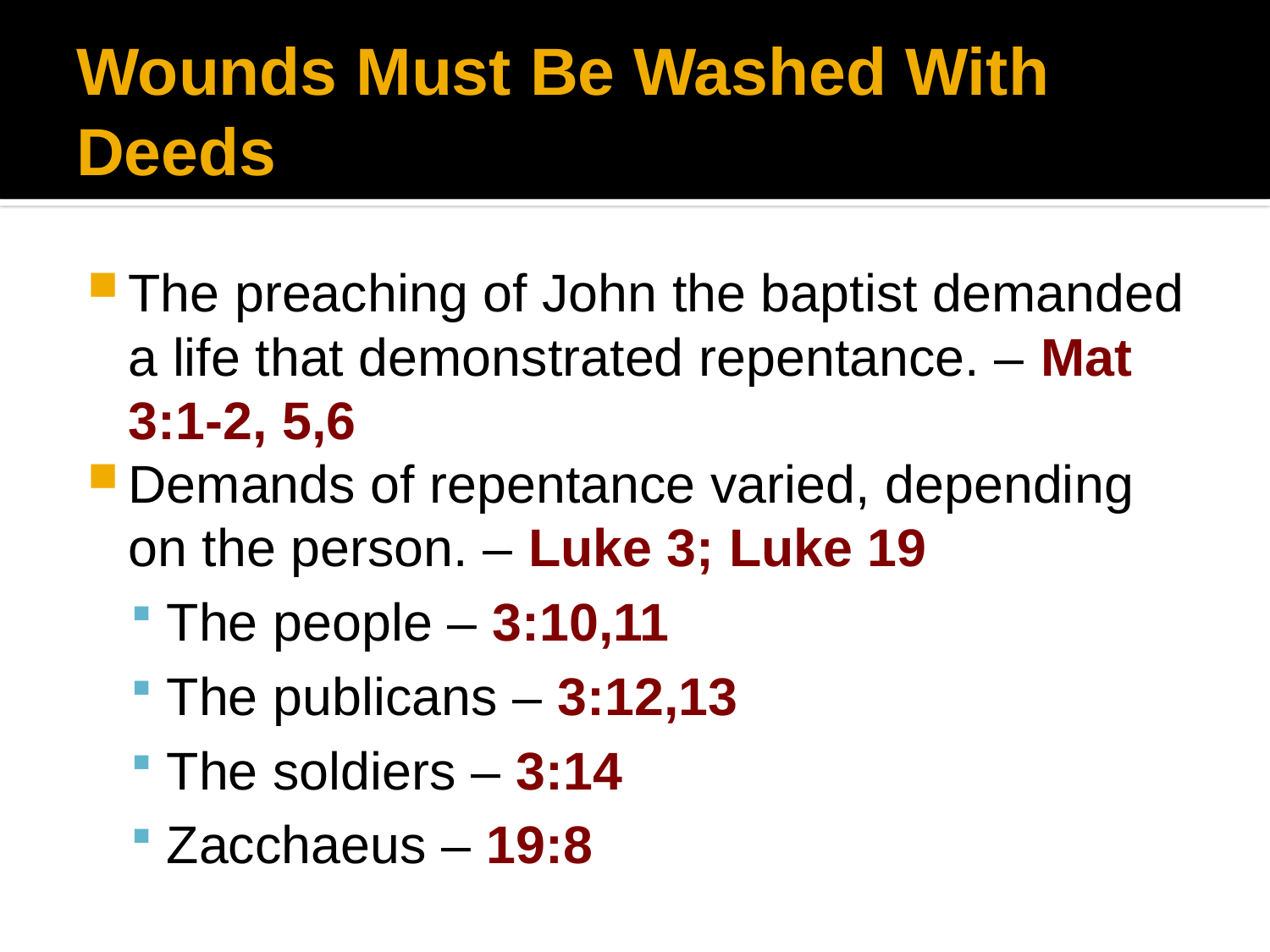

# Wounds Must Be Washed With Deeds
The preaching of John the baptist demanded a life that demonstrated repentance. – Mat 3:1-2, 5,6
Demands of repentance varied, depending on the person. – Luke 3; Luke 19
The people – 3:10,11
The publicans – 3:12,13
The soldiers – 3:14
Zacchaeus – 19:8